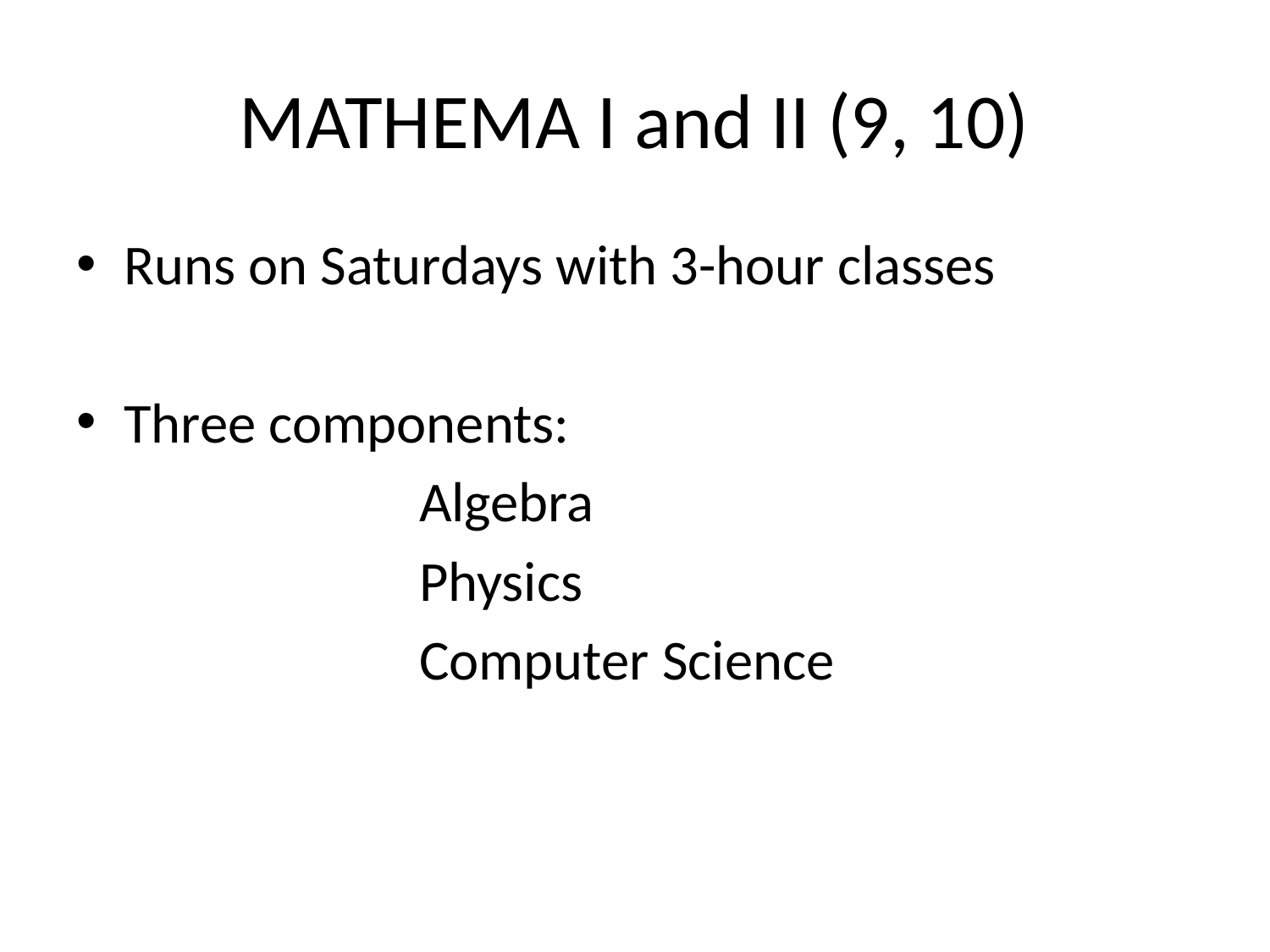

# MATHEMA I and II (9, 10)
Runs on Saturdays with 3-hour classes

Three components:
                           Algebra
                           Physics
                           Computer Science